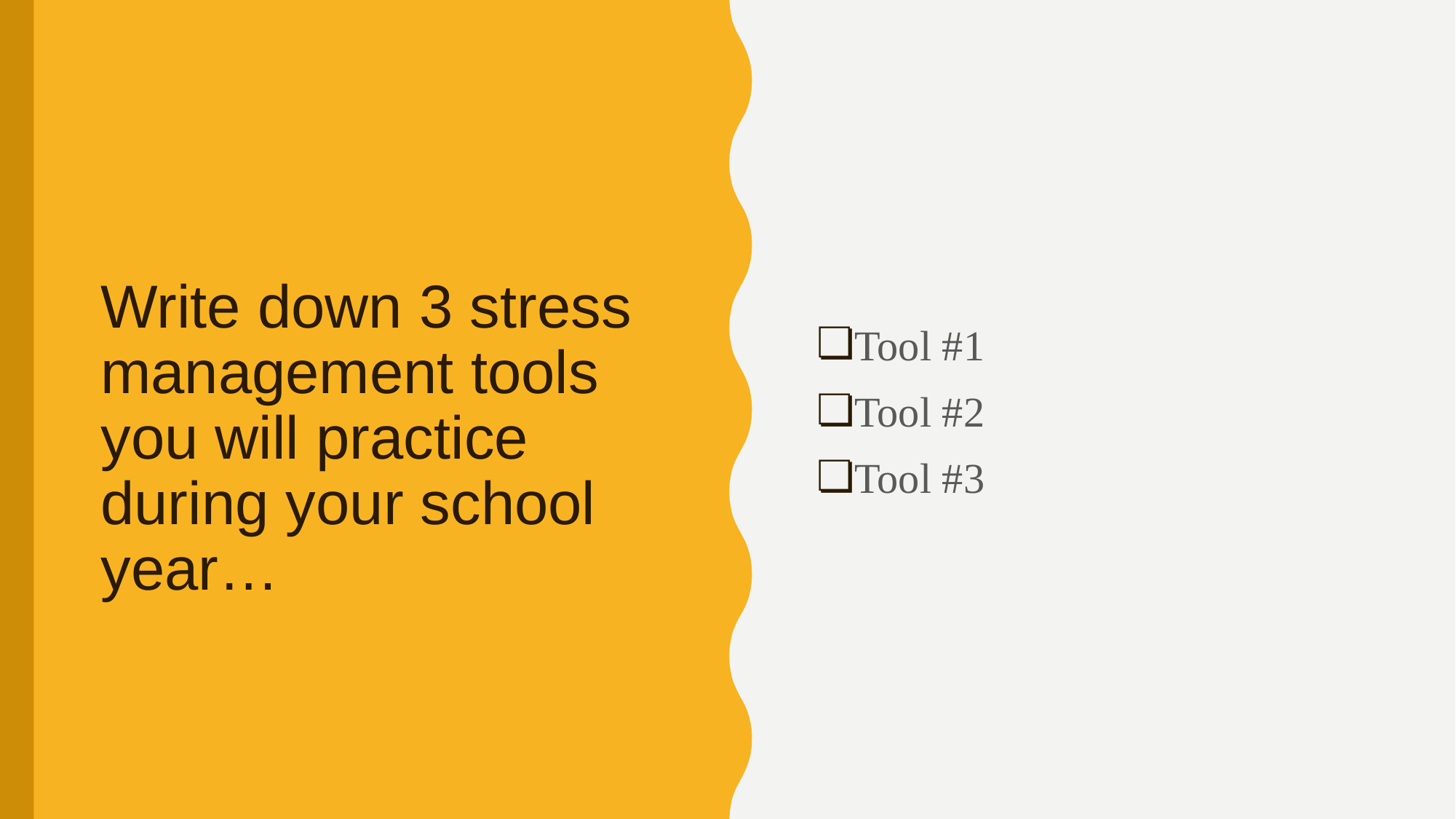

Tool #1
Tool #2
Tool #3
# Write down 3 stress management tools you will practice during your school year…